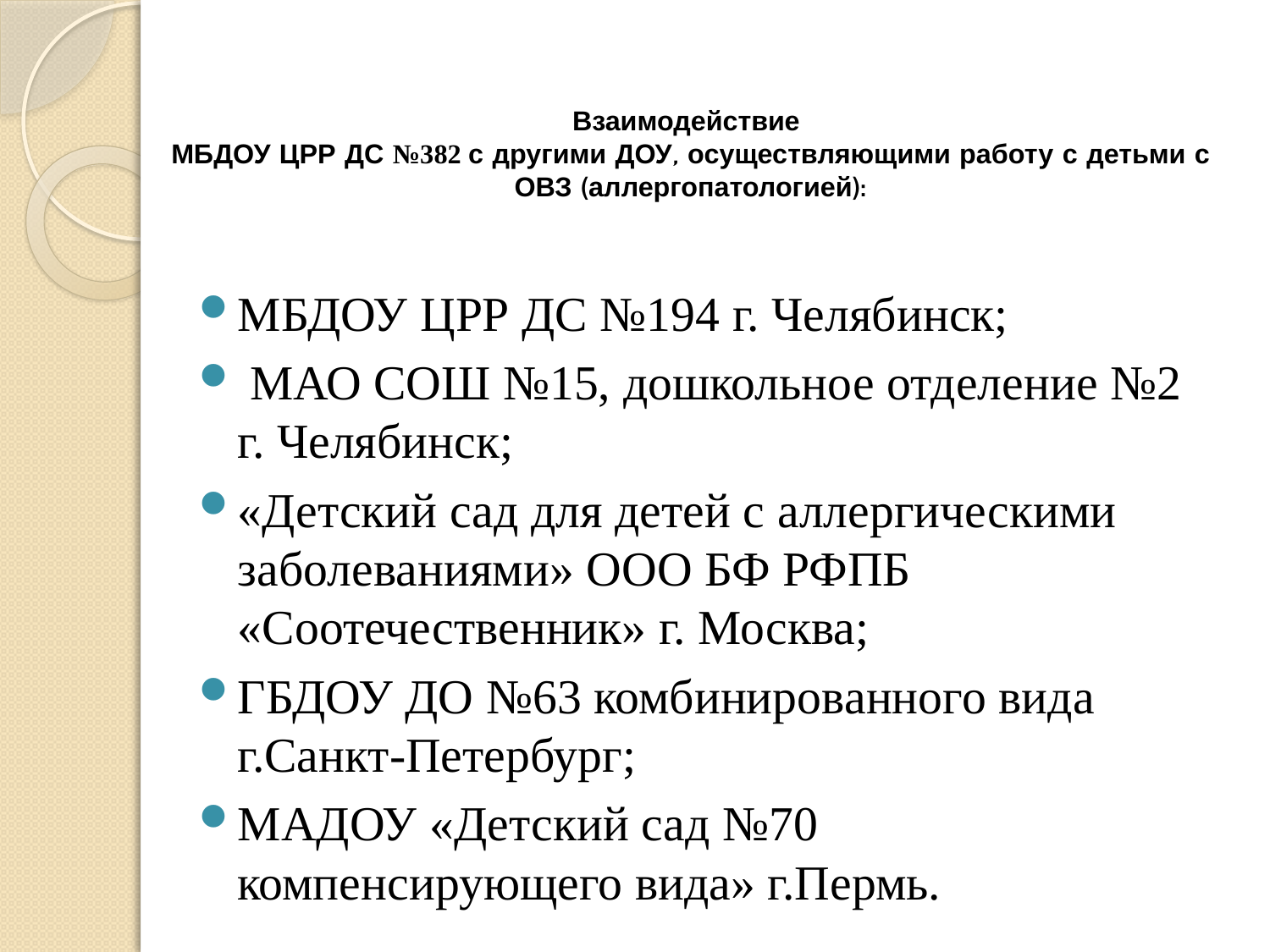

# Взаимодействие МБДОУ ЦРР ДС №382 с другими ДОУ, осуществляющими работу с детьми с ОВЗ (аллергопатологией):
МБДОУ ЦРР ДС №194 г. Челябинск;
 МАО СОШ №15, дошкольное отделение №2 г. Челябинск;
«Детский сад для детей с аллергическими заболеваниями» ООО БФ РФПБ «Соотечественник» г. Москва;
ГБДОУ ДО №63 комбинированного вида г.Санкт-Петербург;
МАДОУ «Детский сад №70 компенсирующего вида» г.Пермь.